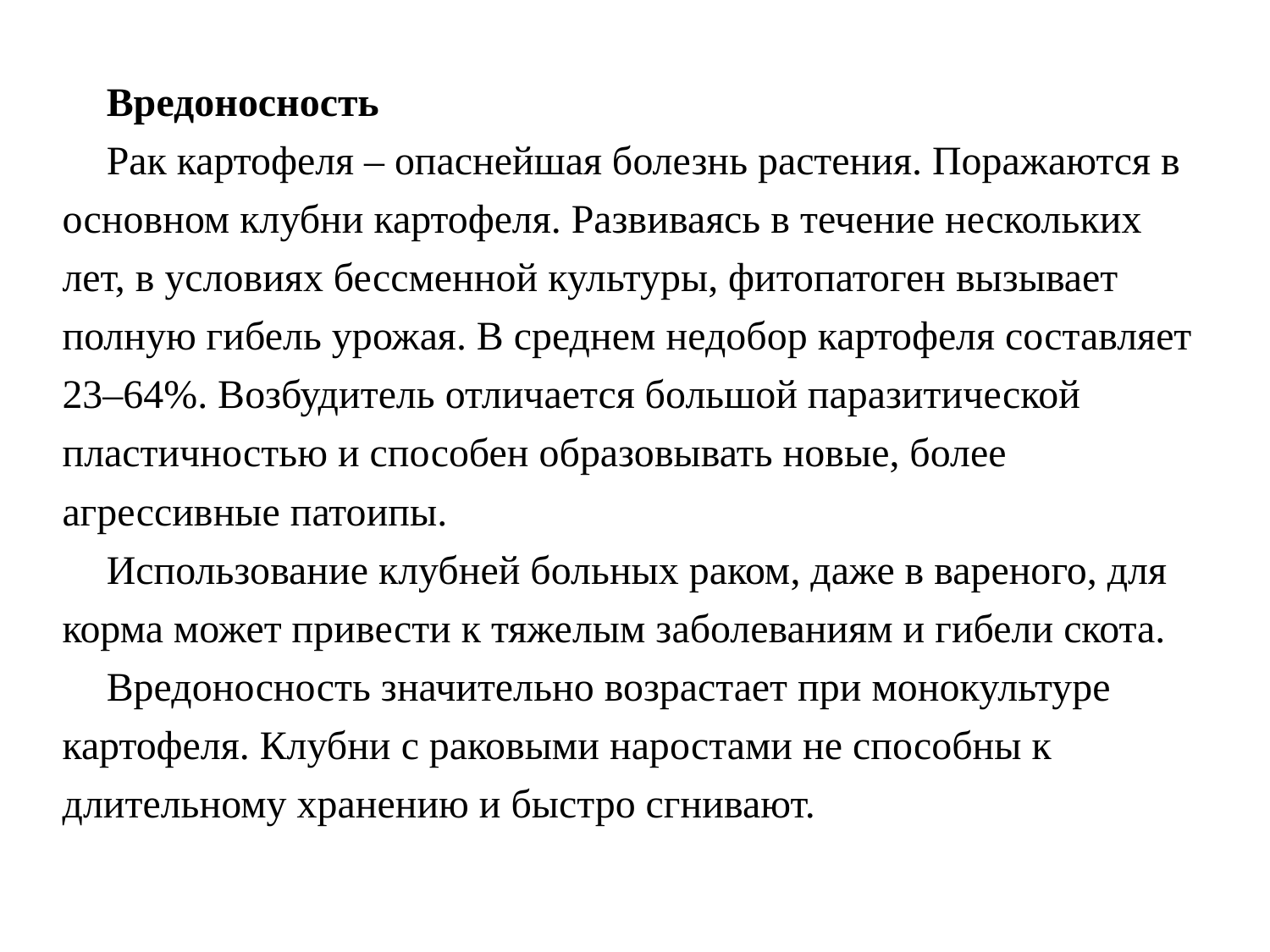

Вредоносность
Рак картофеля – опаснейшая болезнь растения. Поражаются в основном клубни картофеля. Развиваясь в течение нескольких лет, в условиях бессменной культуры, фитопатоген вызывает полную гибель урожая. В среднем недобор картофеля составляет 23–64%. Возбудитель отличается большой паразитической пластичностью и способен образовывать новые, более агрессивные патоипы.
Использование клубней больных раком, даже в вареного, для корма может привести к тяжелым заболеваниям и гибели скота.
Вредоносность значительно возрастает при монокультуре картофеля. Клубни с раковыми наростами не способны к длительному хранению и быстро сгнивают.